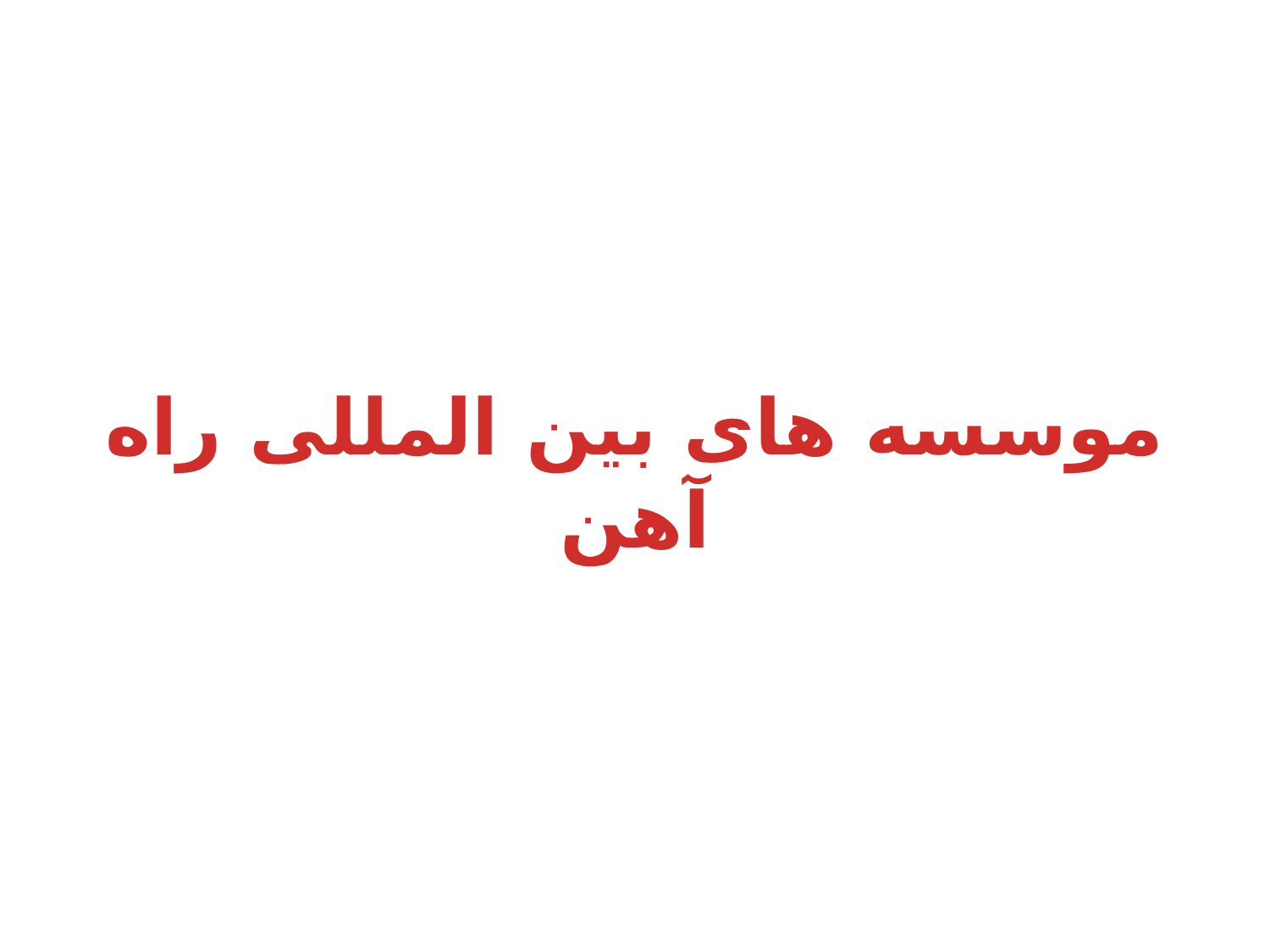

# موسسه های بین المللی راه آهن